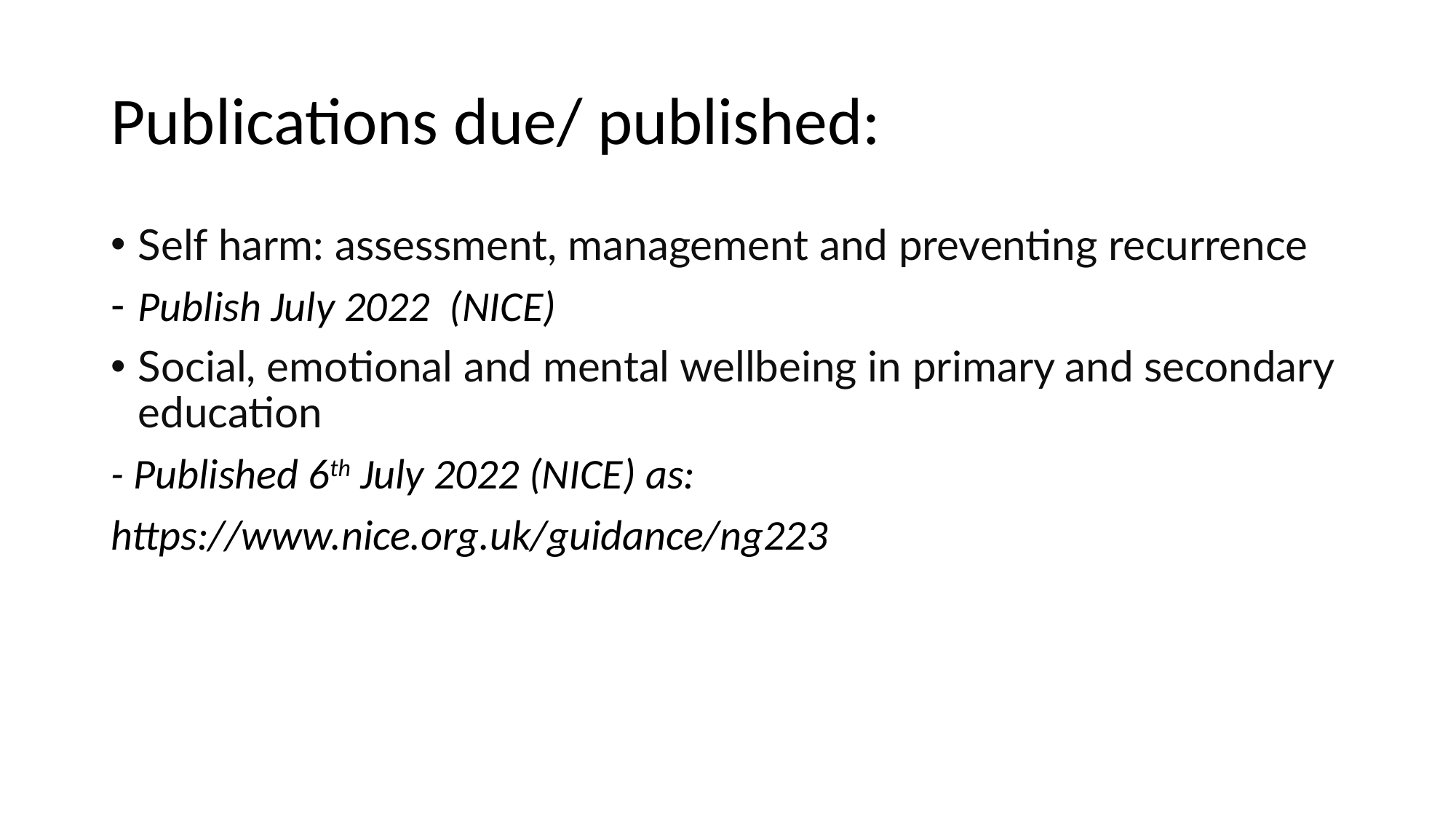

# Publications due/ published:
Self harm: assessment, management and preventing recurrence
Publish July 2022  (NICE)
Social, emotional and mental wellbeing in primary and secondary education
- Published 6th July 2022 (NICE) as:
https://www.nice.org.uk/guidance/ng223